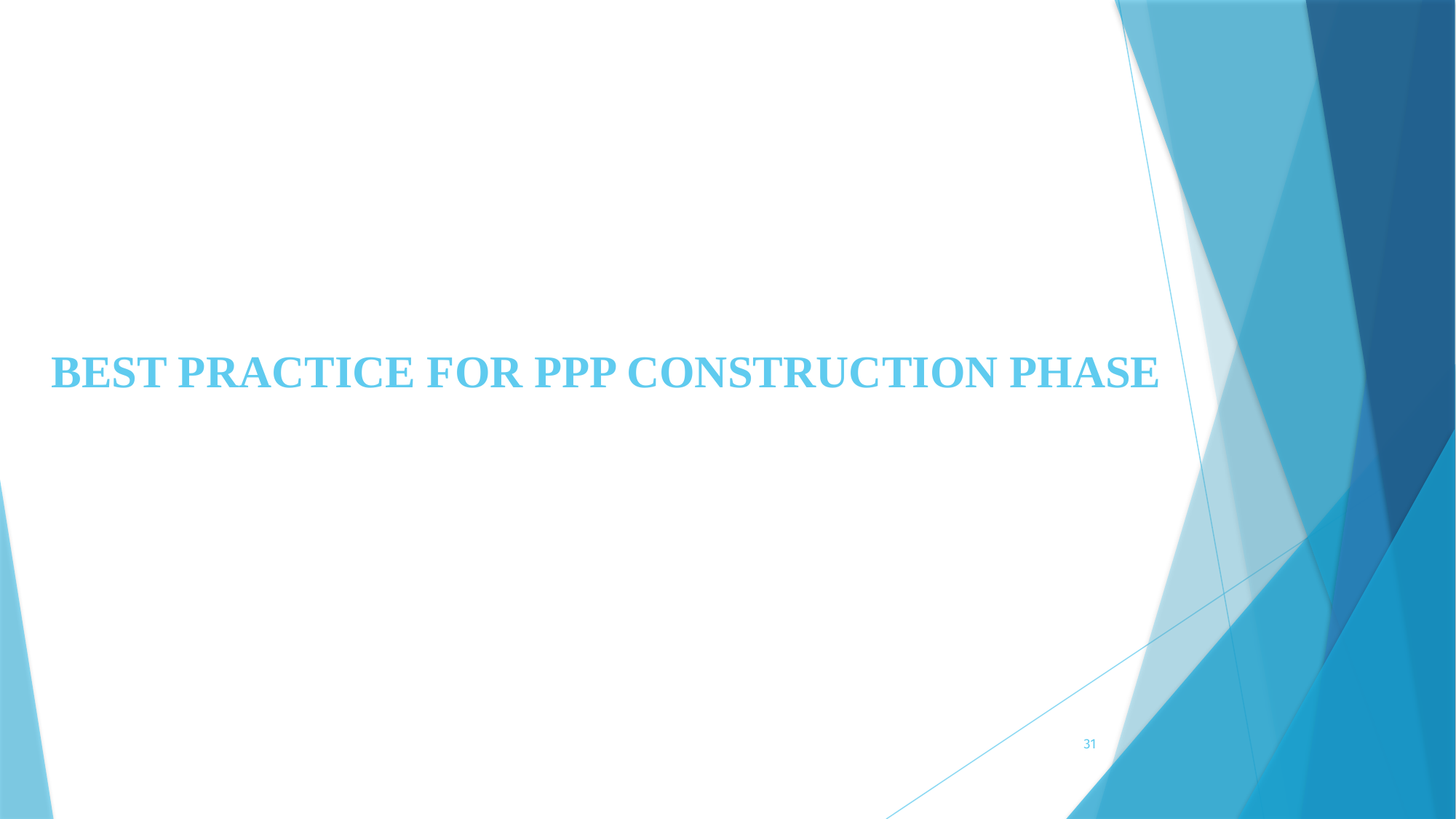

BEST PRACTICE FOR PPP CONSTRUCTION PHASE

31